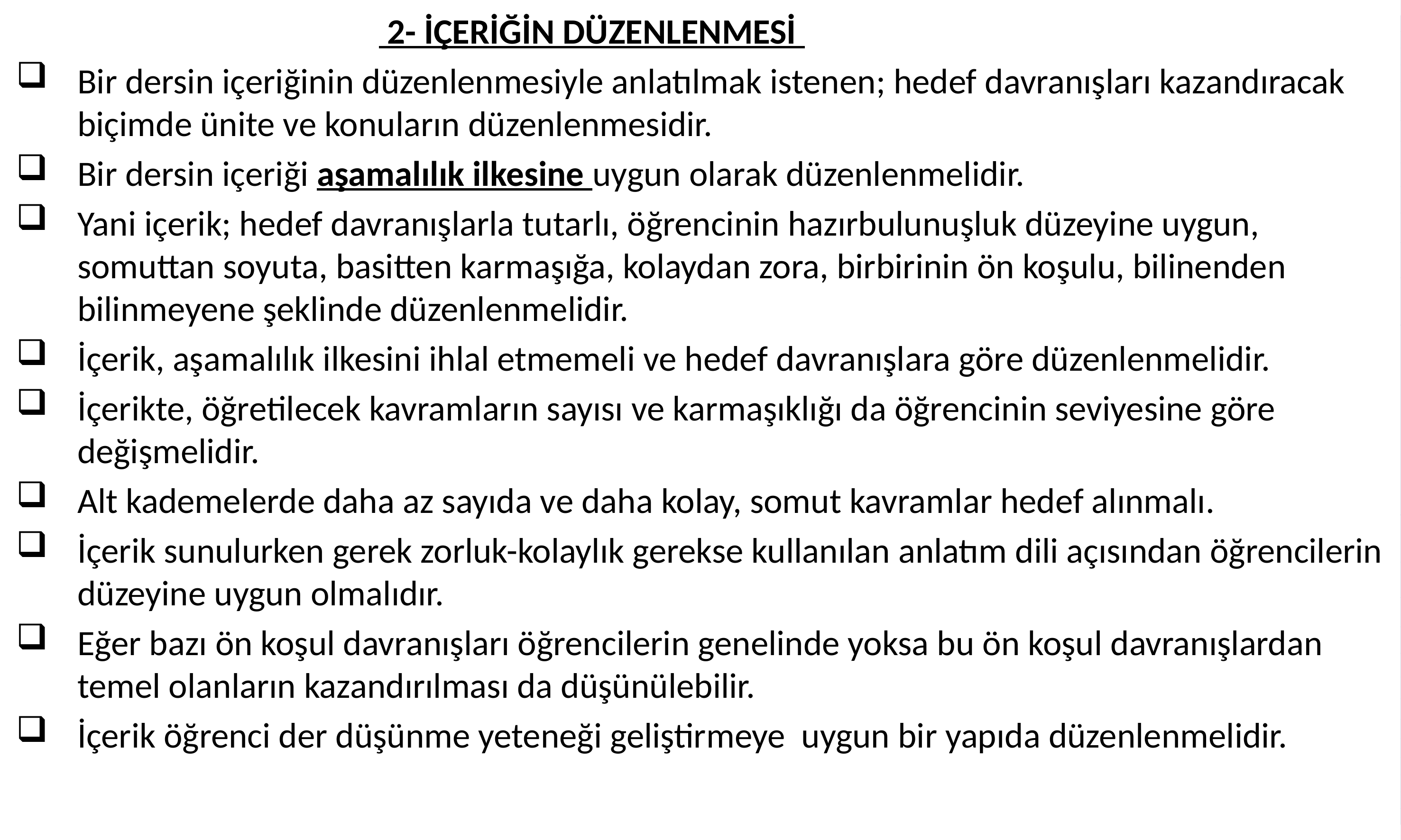

2- İÇERİĞİN DÜZENLENMESİ
Bir dersin içeriğinin düzenlenmesiyle anlatılmak istenen; hedef davranışları kazandıracak biçimde ünite ve konuların düzenlenmesidir.
Bir dersin içeriği aşamalılık ilkesine uygun olarak düzenlenmelidir.
Yani içerik; hedef davranışlarla tutarlı, öğrencinin hazırbulunuşluk düzeyine uygun, somuttan soyuta, basitten karmaşığa, kolaydan zora, birbirinin ön koşulu, bilinenden bilinmeyene şeklinde düzenlenmelidir.
İçerik, aşamalılık ilkesini ihlal etmemeli ve hedef davranışlara göre düzenlenmelidir.
İçerikte, öğretilecek kavramların sayısı ve karmaşıklığı da öğrencinin seviyesine göre değişmelidir.
Alt kademelerde daha az sayıda ve daha kolay, somut kavramlar hedef alınmalı.
İçerik sunulurken gerek zorluk-kolaylık gerekse kullanılan anlatım dili açısından öğrencilerin düzeyine uygun olmalıdır.
Eğer bazı ön koşul davranışları öğrencilerin genelinde yoksa bu ön koşul davranışlardan temel olanların kazandırılması da düşünülebilir.
İçerik öğrenci der düşünme yeteneği geliştirmeye  uygun bir yapıda düzenlenmelidir.